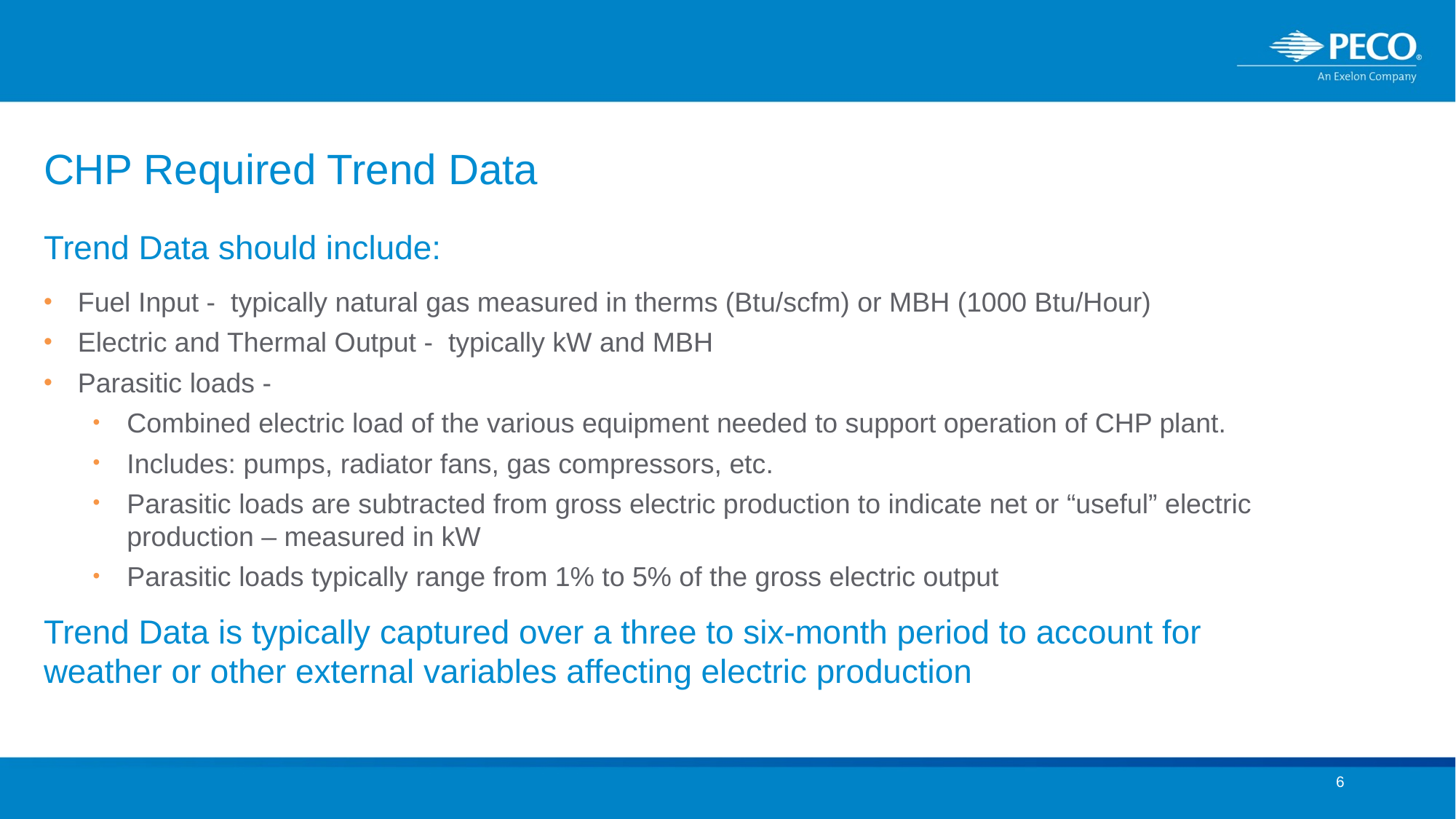

# CHP Required Trend Data
Trend Data should include:
Fuel Input -  typically natural gas measured in therms (Btu/scfm) or MBH (1000 Btu/Hour)
Electric and Thermal Output -  typically kW and MBH
Parasitic loads -
Combined electric load of the various equipment needed to support operation of CHP plant.
Includes: pumps, radiator fans, gas compressors, etc.
Parasitic loads are subtracted from gross electric production to indicate net or “useful” electric production – measured in kW
Parasitic loads typically range from 1% to 5% of the gross electric output
Trend Data is typically captured over a three to six-month period to account for weather or other external variables affecting electric production

6